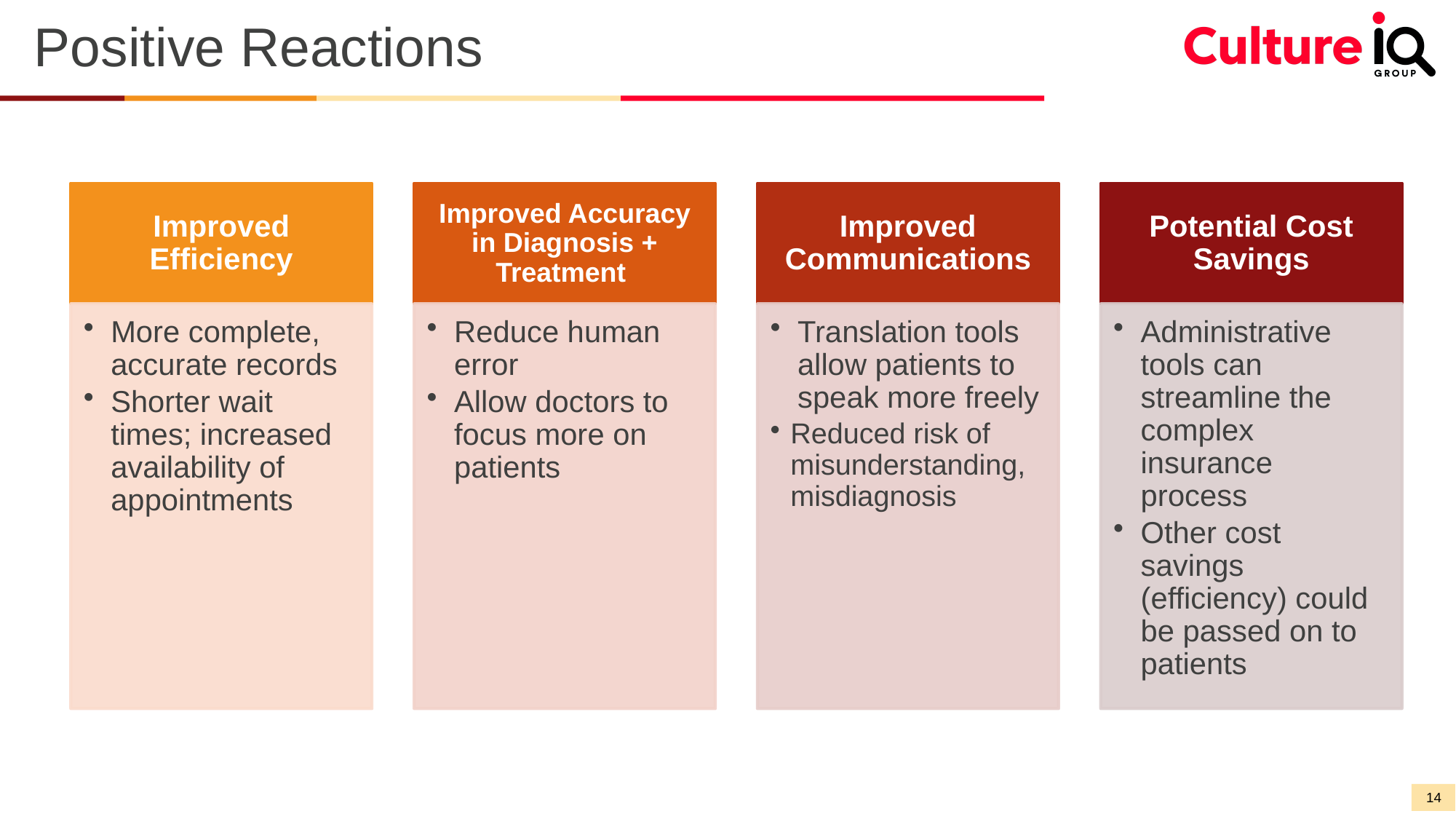

Positive Reactions
Improved Efficiency
More complete, accurate records
Shorter wait times; increased availability of appointments
Improved Accuracy in Diagnosis + Treatment
Reduce human error
Allow doctors to focus more on patients
Improved Communications
Translation tools allow patients to speak more freely
Reduced risk of misunderstanding, misdiagnosis
Potential Cost Savings
Administrative tools can streamline the complex insurance process
Other cost savings (efficiency) could be passed on to patients
14